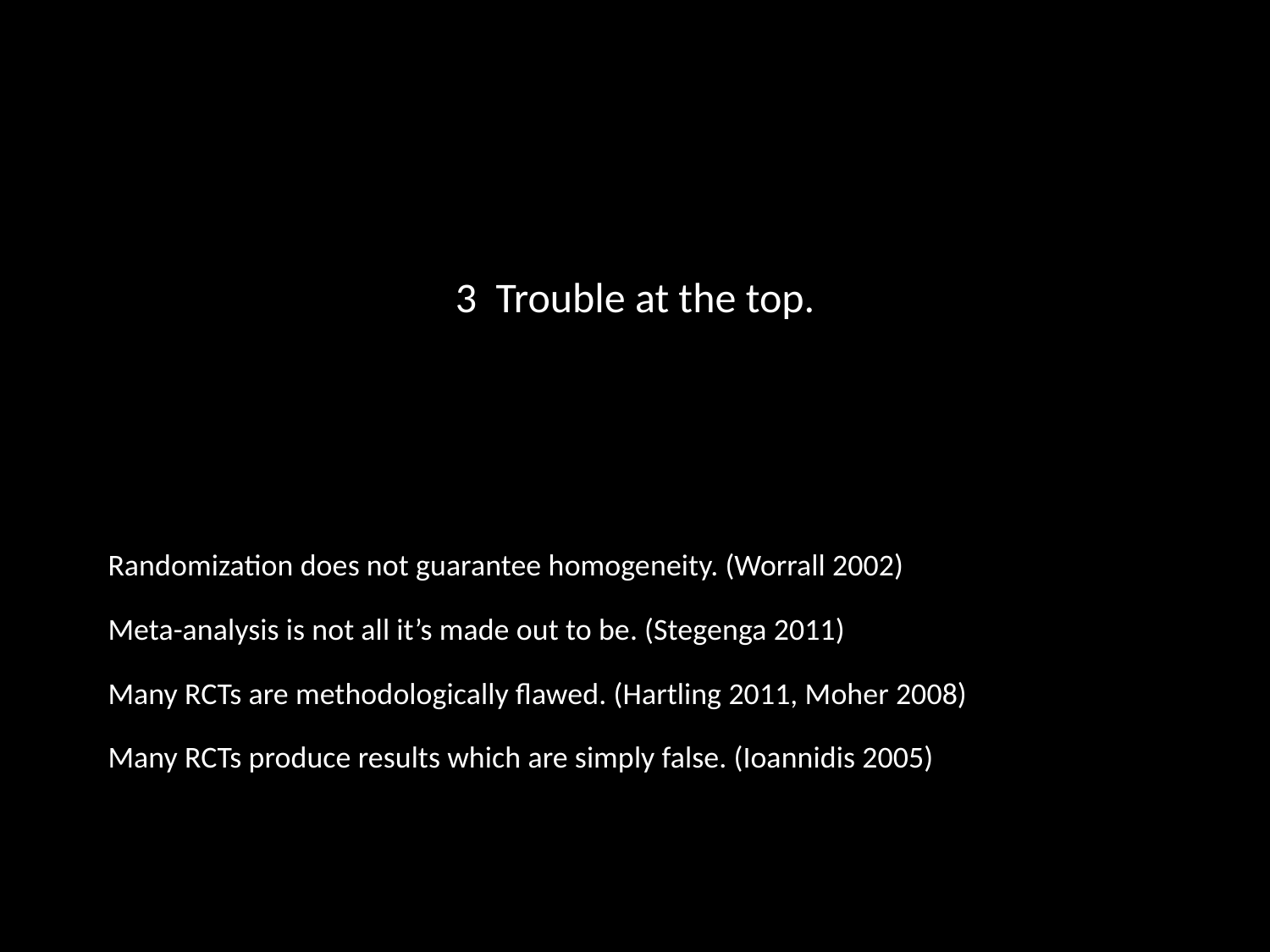

# 3  Trouble at the top.
Randomization does not guarantee homogeneity. (Worrall 2002)
Meta-analysis is not all it’s made out to be. (Stegenga 2011)
Many RCTs are methodologically flawed. (Hartling 2011, Moher 2008)
Many RCTs produce results which are simply false. (Ioannidis 2005)